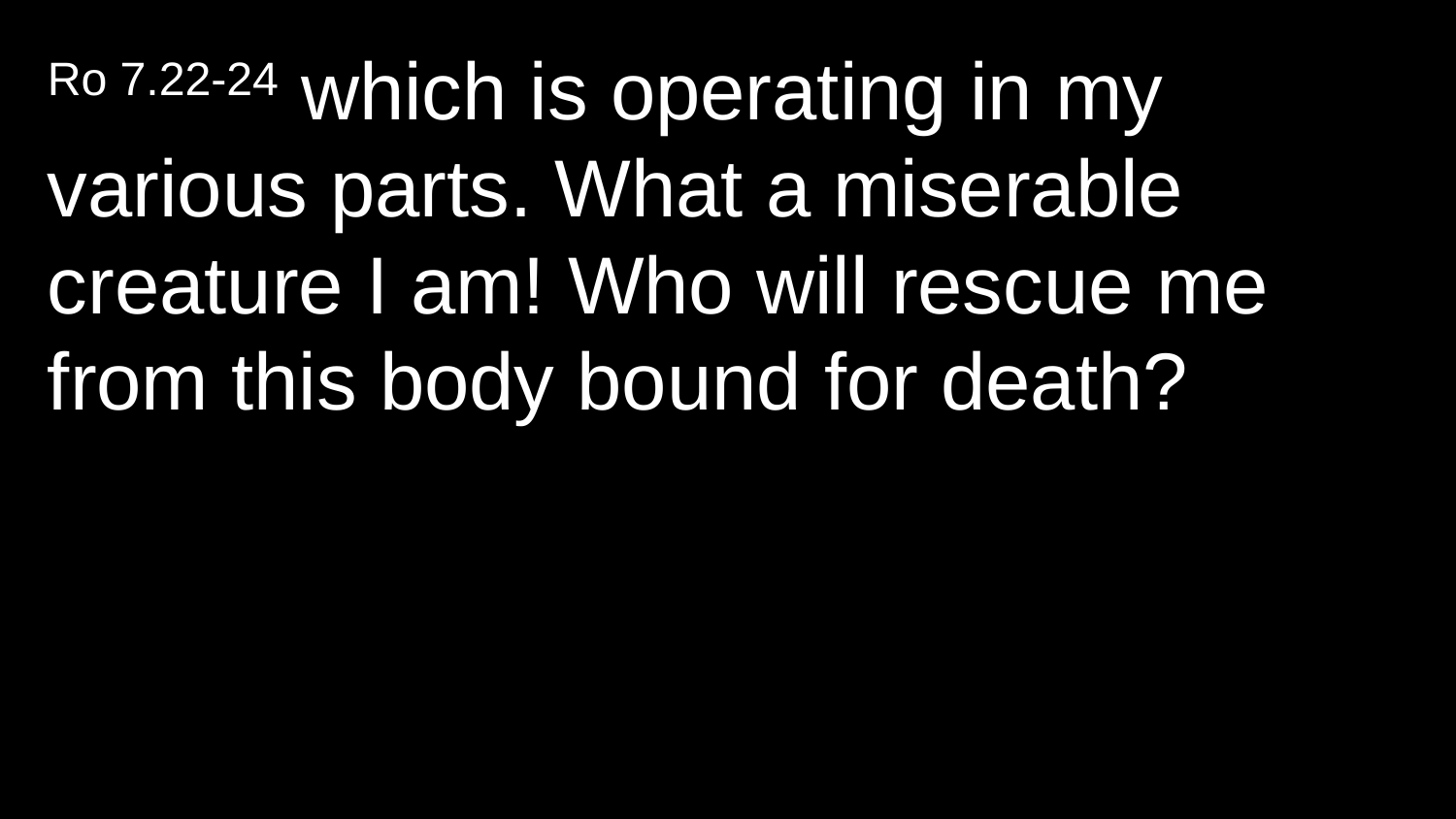

Ro 7.22-24 which is operating in my various parts. What a miserable creature I am! Who will rescue me from this body bound for death?